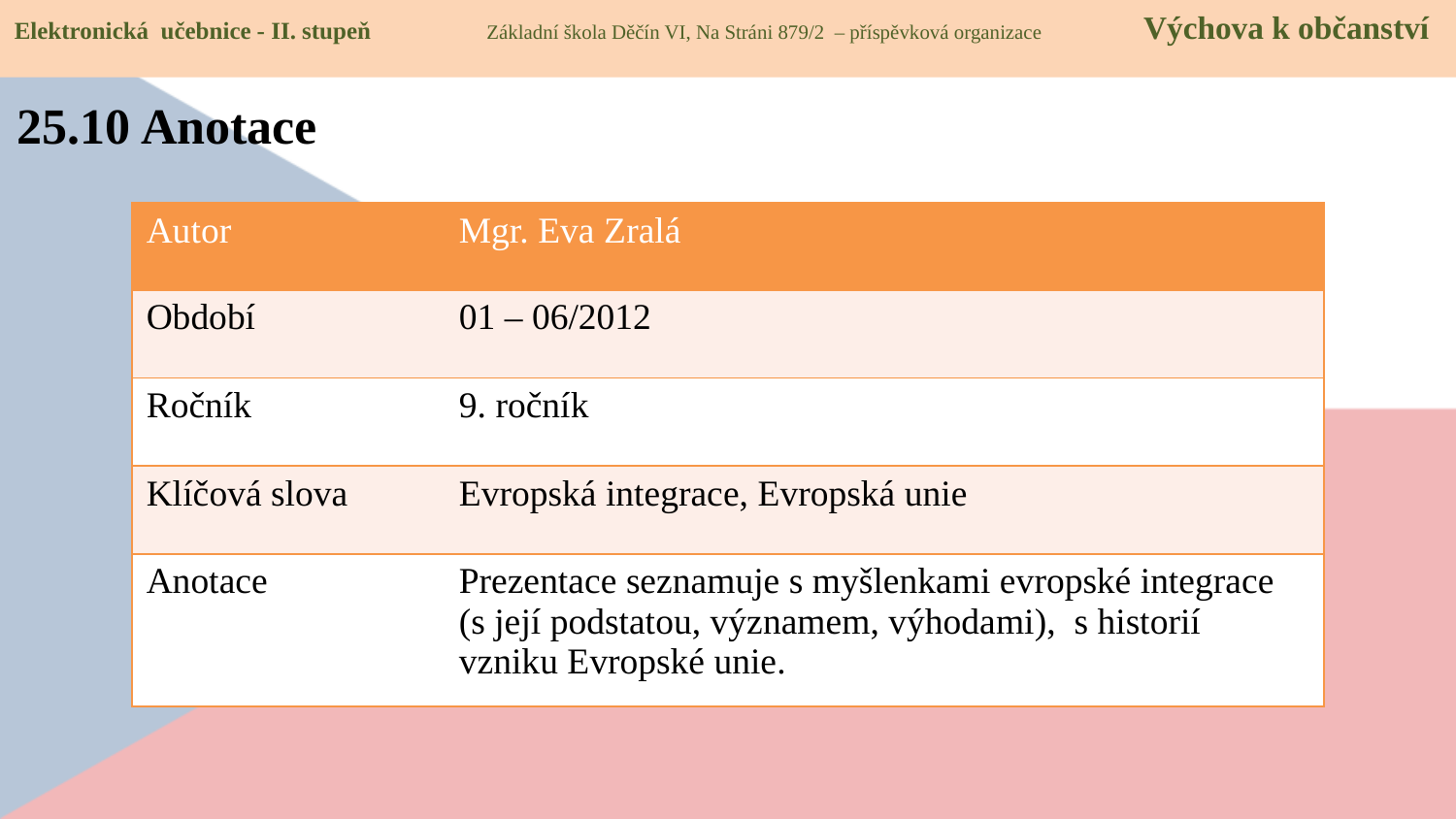

Elektronická  učebnice - II. stupeň                   Základní škola Děčín VI, Na Stráni 879/2  – příspěvková organizace                    Výchova k občanství

25.10 Anotace
| Autor | Mgr. Eva Zralá |
| --- | --- |
| Období | 01 – 06/2012 |
| Ročník | 9. ročník |
| Klíčová slova | Evropská integrace, Evropská unie |
| Anotace | Prezentace seznamuje s myšlenkami evropské integrace (s její podstatou, významem, výhodami), s historií vzniku Evropské unie. |